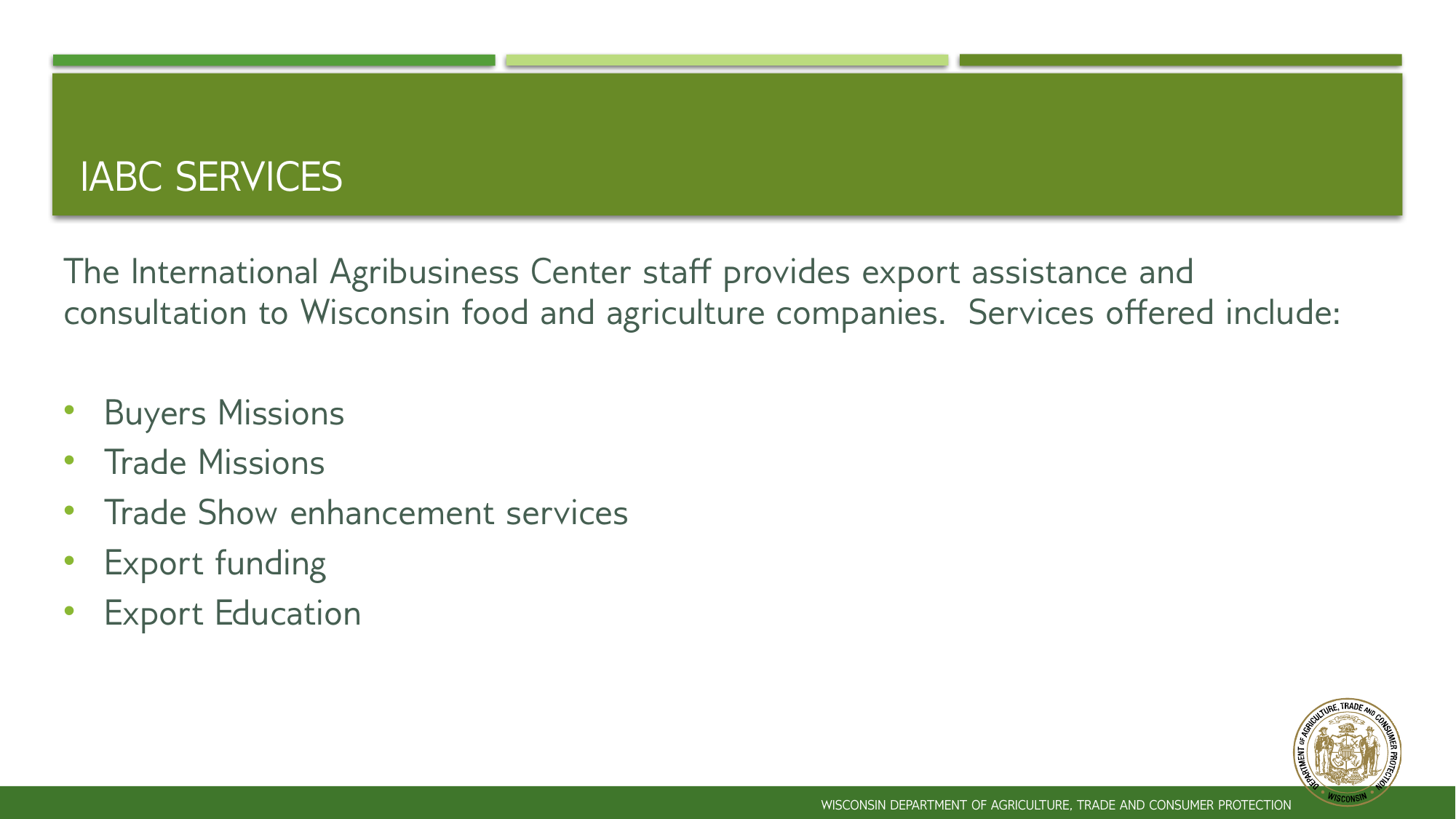

# IABC Services
The International Agribusiness Center staff provides export assistance and consultation to Wisconsin food and agriculture companies.  Services offered include:

Buyers Missions
Trade Missions
Trade Show enhancement services
Export funding
Export Education